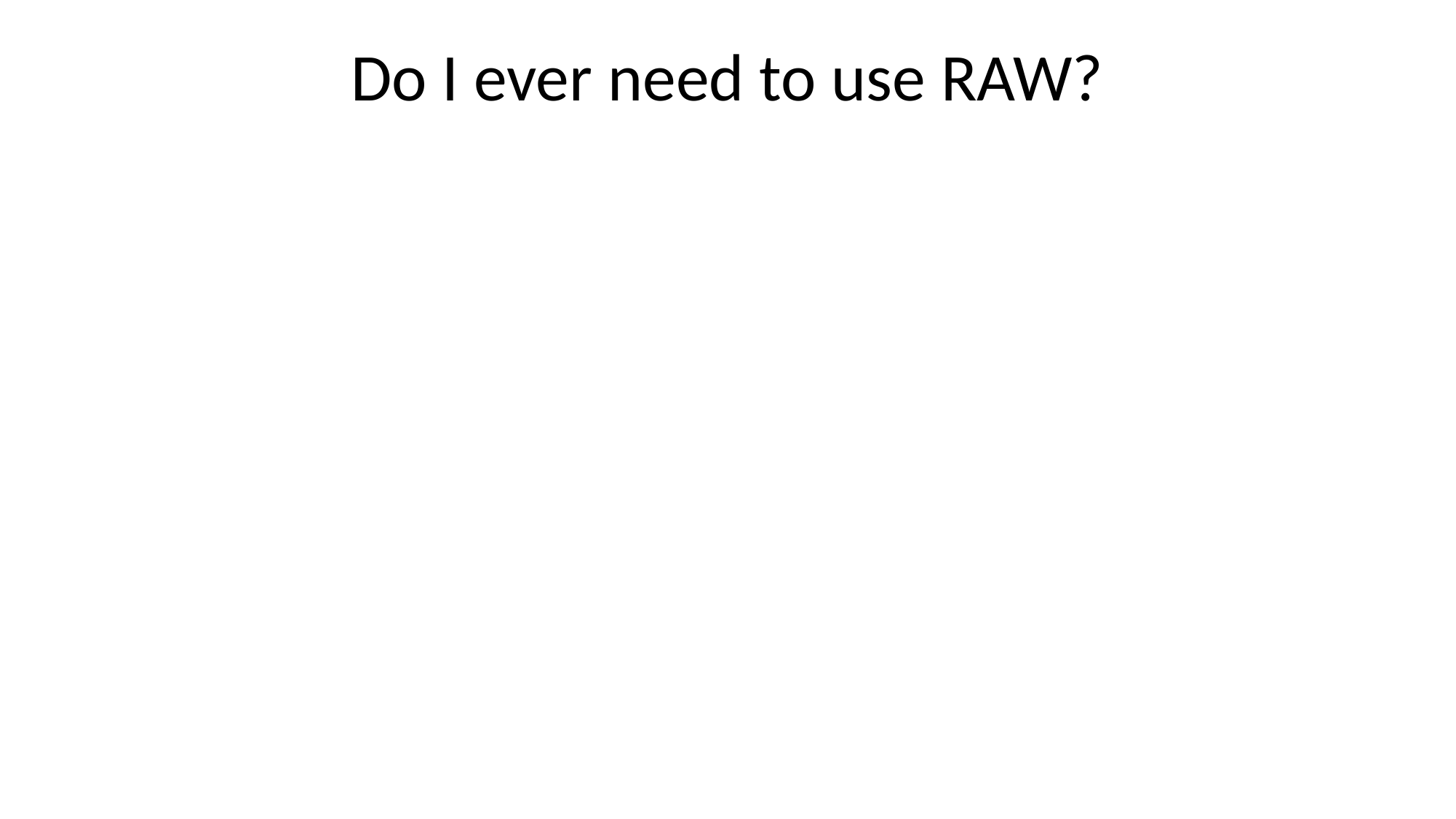

# Do I ever need to use RAW?